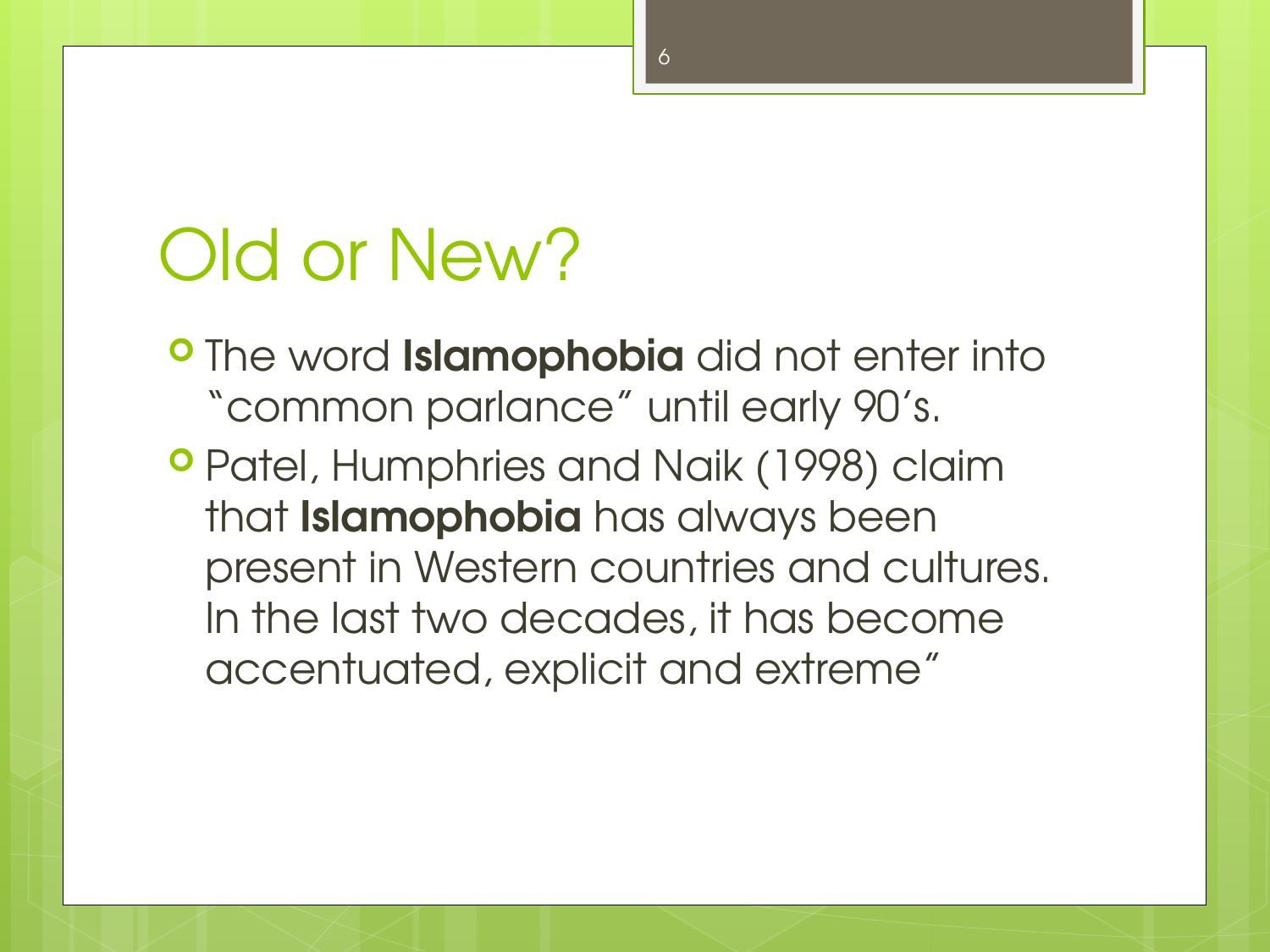

6
# Old or New?
The word Islamophobia did not enter into “common parlance” until early 90’s.
Patel, Humphries and Naik (1998) claim that Islamophobia has always been present in Western countries and cultures. In the last two decades, it has become accentuated, explicit and extreme”